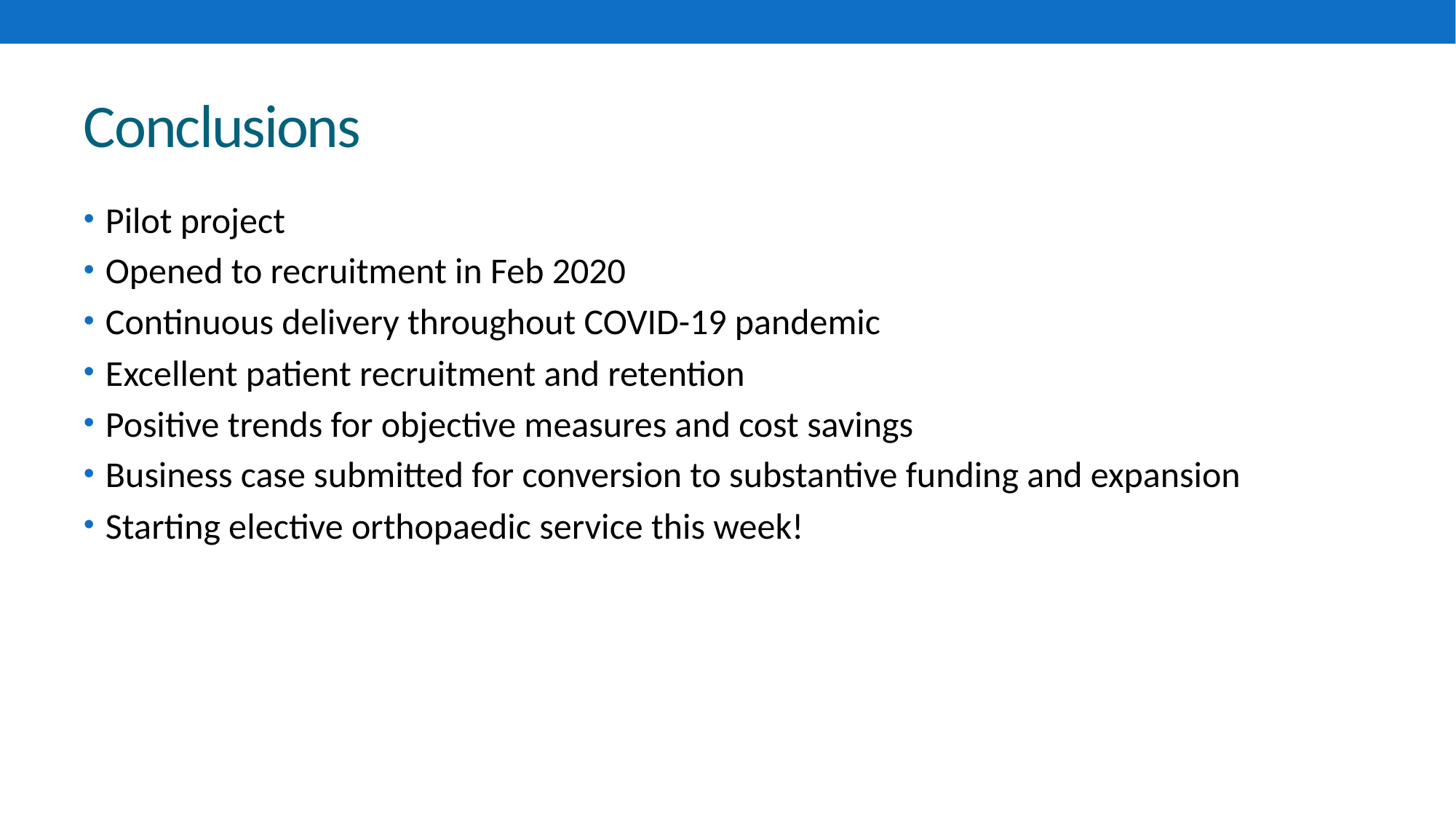

# Conclusions
Pilot project
Opened to recruitment in Feb 2020
Continuous delivery throughout COVID-19 pandemic
Excellent patient recruitment and retention
Positive trends for objective measures and cost savings
Business case submitted for conversion to substantive funding and expansion
Starting elective orthopaedic service this week!